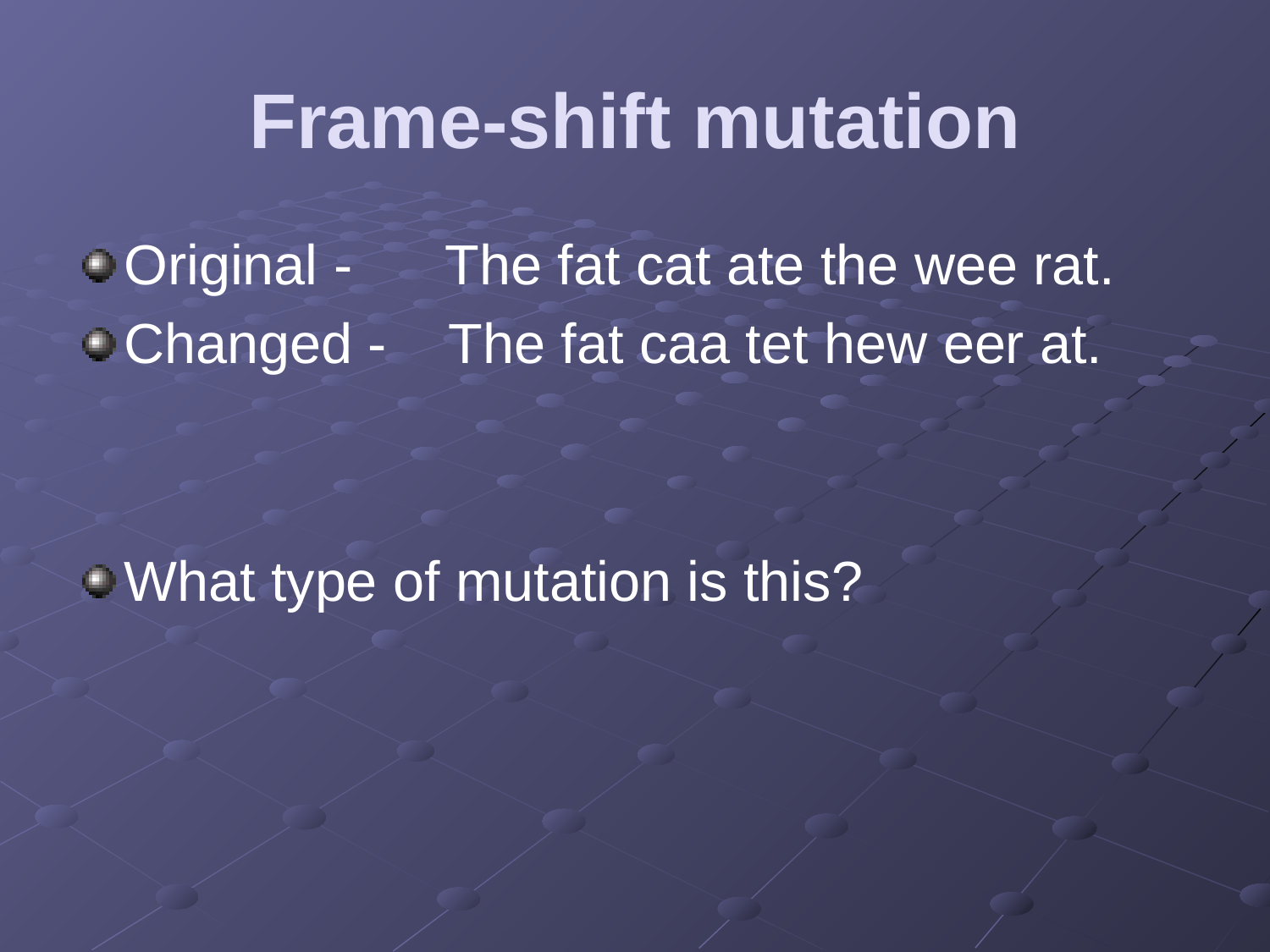

# Frame-shift mutation
Original -      The fat cat ate the wee rat.
Changed -    The fat caa tet hew eer at.

What type of mutation is this?